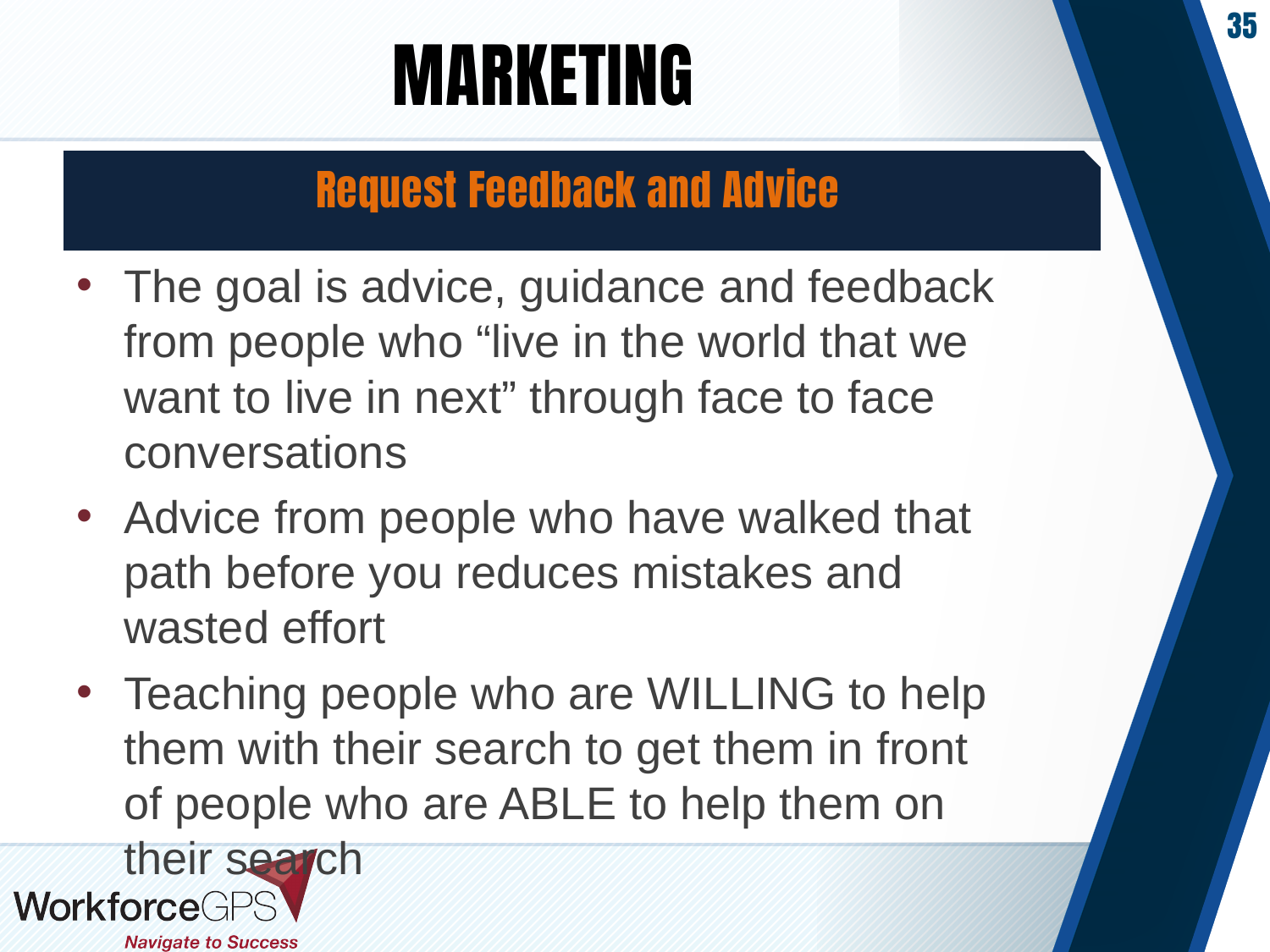

# Marketing
Request Feedback and Advice
The goal is advice, guidance and feedback from people who “live in the world that we want to live in next” through face to face conversations
Advice from people who have walked that path before you reduces mistakes and wasted effort
Teaching people who are WILLING to help them with their search to get them in front of people who are ABLE to help them on their search